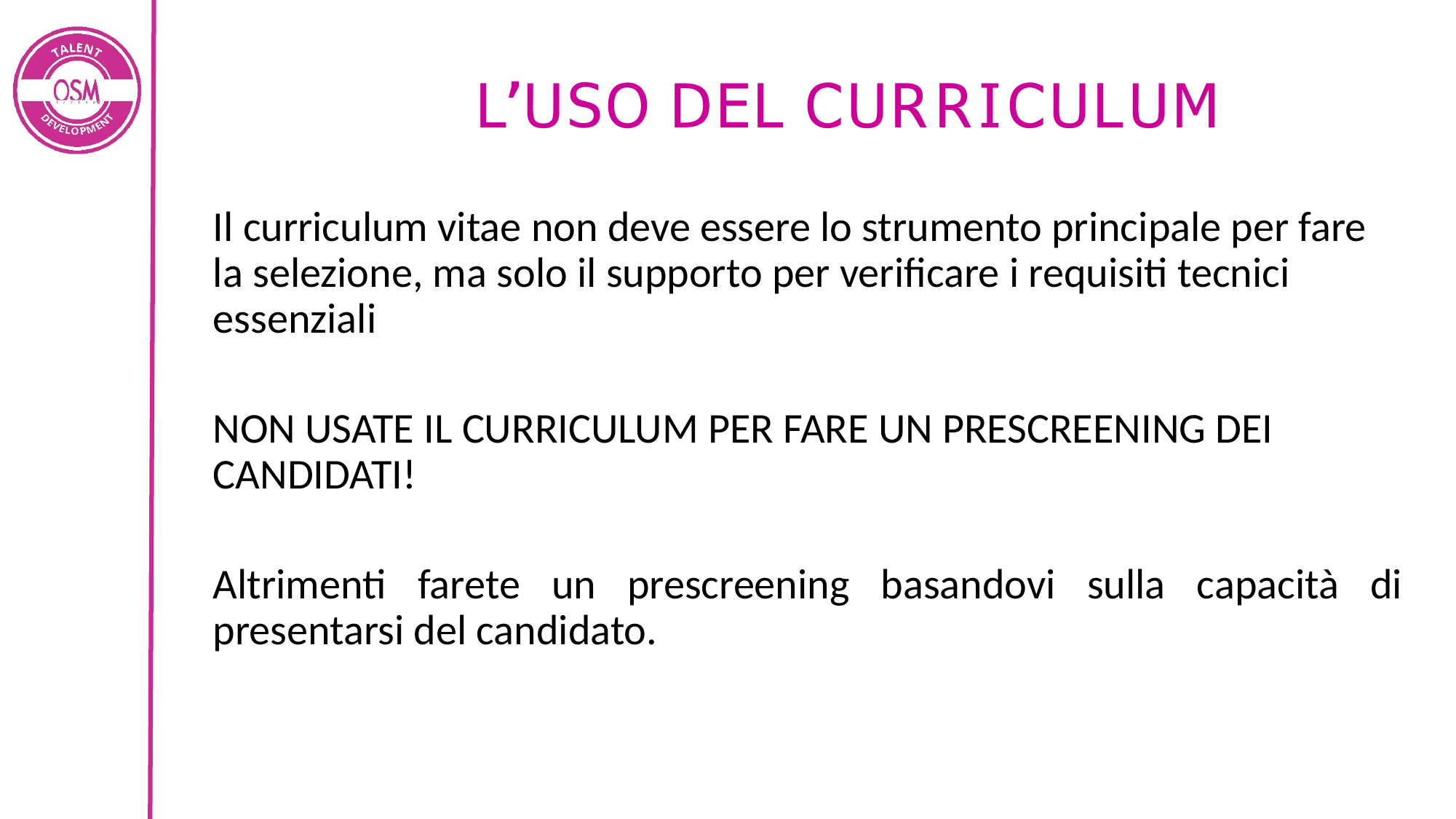

# L’USO DEL CURRICULUM
Il curriculum vitae non deve essere lo strumento principale per fare la selezione, ma solo il supporto per verificare i requisiti tecnici essenziali

NON USATE IL CURRICULUM PER FARE UN PRESCREENING DEI CANDIDATI!

Altrimenti farete un prescreening basandovi sulla capacità di presentarsi del candidato.